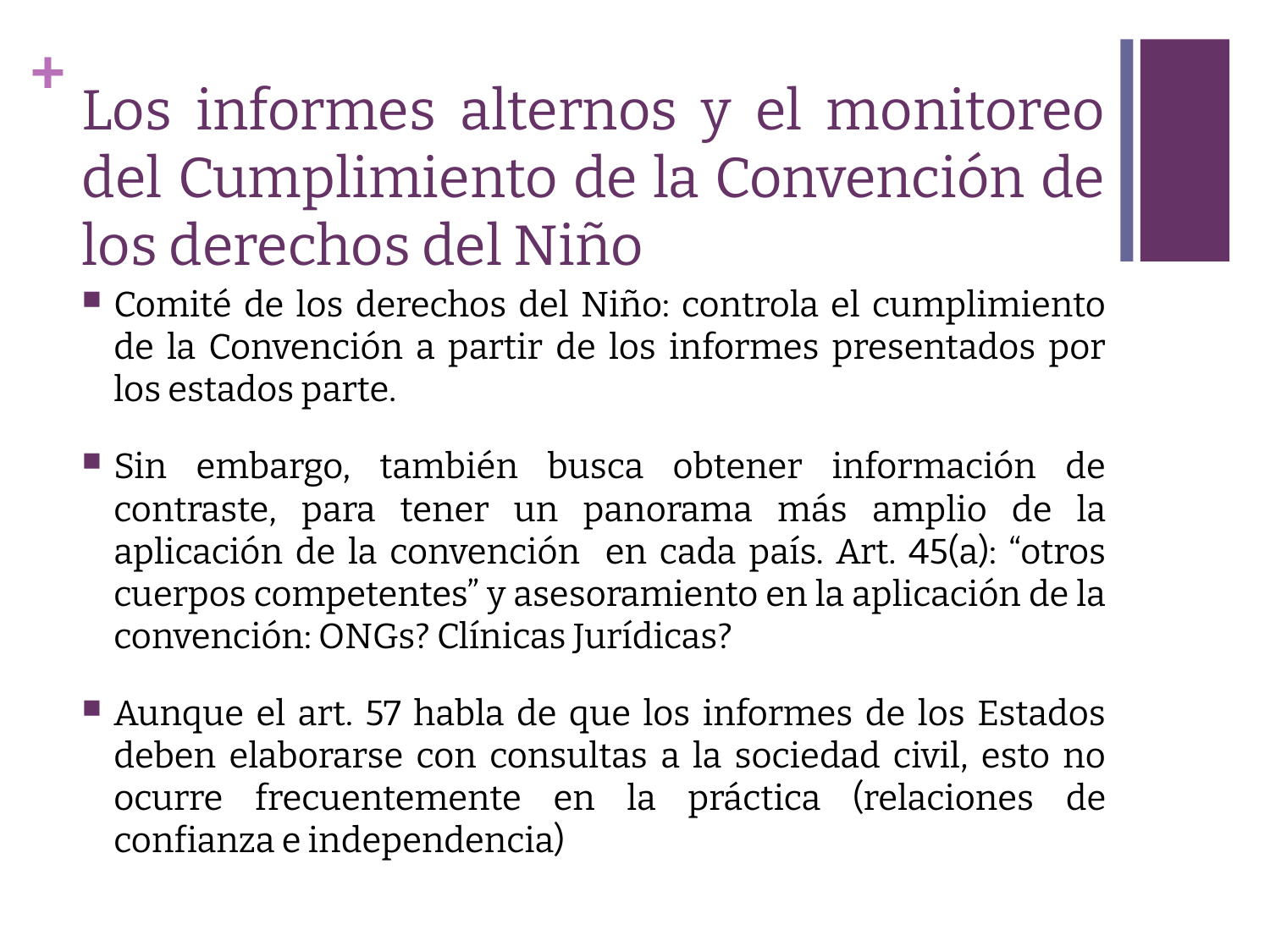

# Los informes alternos y el monitoreo del Cumplimiento de la Convención de los derechos del Niño
Comité de los derechos del Niño: controla el cumplimiento de la Convención a partir de los informes presentados por los estados parte.
Sin embargo, también busca obtener información de contraste, para tener un panorama más amplio de la aplicación de la convención  en cada país. Art. 45(a): “otros cuerpos competentes” y asesoramiento en la aplicación de la convención: ONGs? Clínicas Jurídicas?
Aunque el art. 57 habla de que los informes de los Estados deben elaborarse con consultas a la sociedad civil, esto no ocurre frecuentemente en la práctica (relaciones de confianza e independencia)